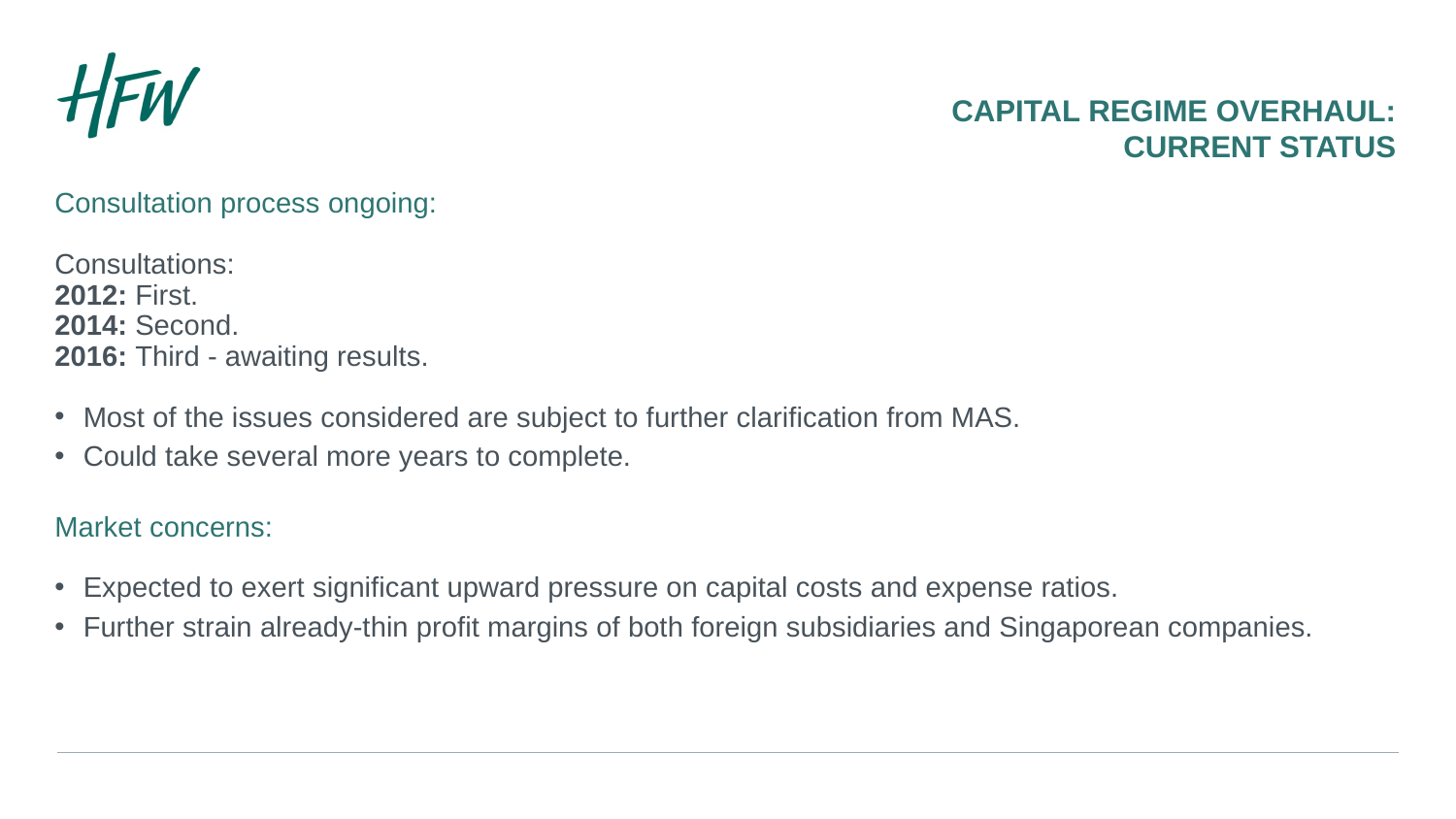

#
Capital Regime Overhaul: CURRENT STATUS

Consultation process ongoing:

Consultations:
2012: First.
2014: Second.
2016: Third - awaiting results.

Most of the issues considered are subject to further clarification from MAS.
Could take several more years to complete.

Market concerns:

Expected to exert significant upward pressure on capital costs and expense ratios.
Further strain already-thin profit margins of both foreign subsidiaries and Singaporean companies.